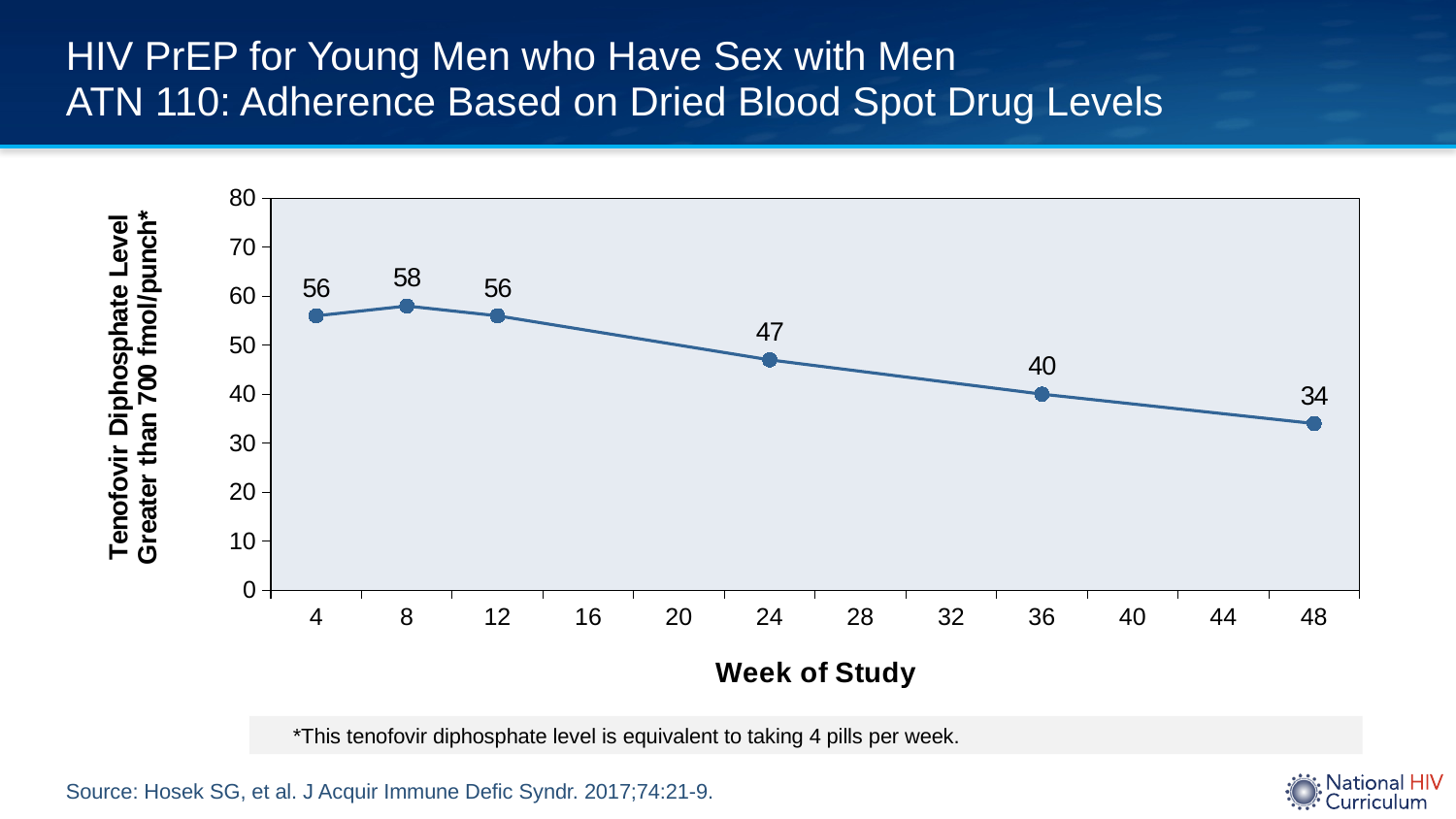

# HIV PrEP for Young Men who Have Sex with Men ATN 110: Adherence Based on Dried Blood Spot Drug Levels

### Chart

| Category | Level > 700 fmol/punch |
|---|---|
| 4 | 56.0 |
| 8 | 58.0 |
| 12 | 56.0 |
| 16 | None |
| 20 | None |
| 24 | 47.0 |
| 28 | None |
| 32 | None |
| 36 | 40.0 |
| 40 | None |
| 44 | None |
| 48 | 34.0 |
*This tenofovir diphosphate level is equivalent to taking 4 pills per week.
Source: Hosek SG, et al. J Acquir Immune Defic Syndr. 2017;74:21-9.